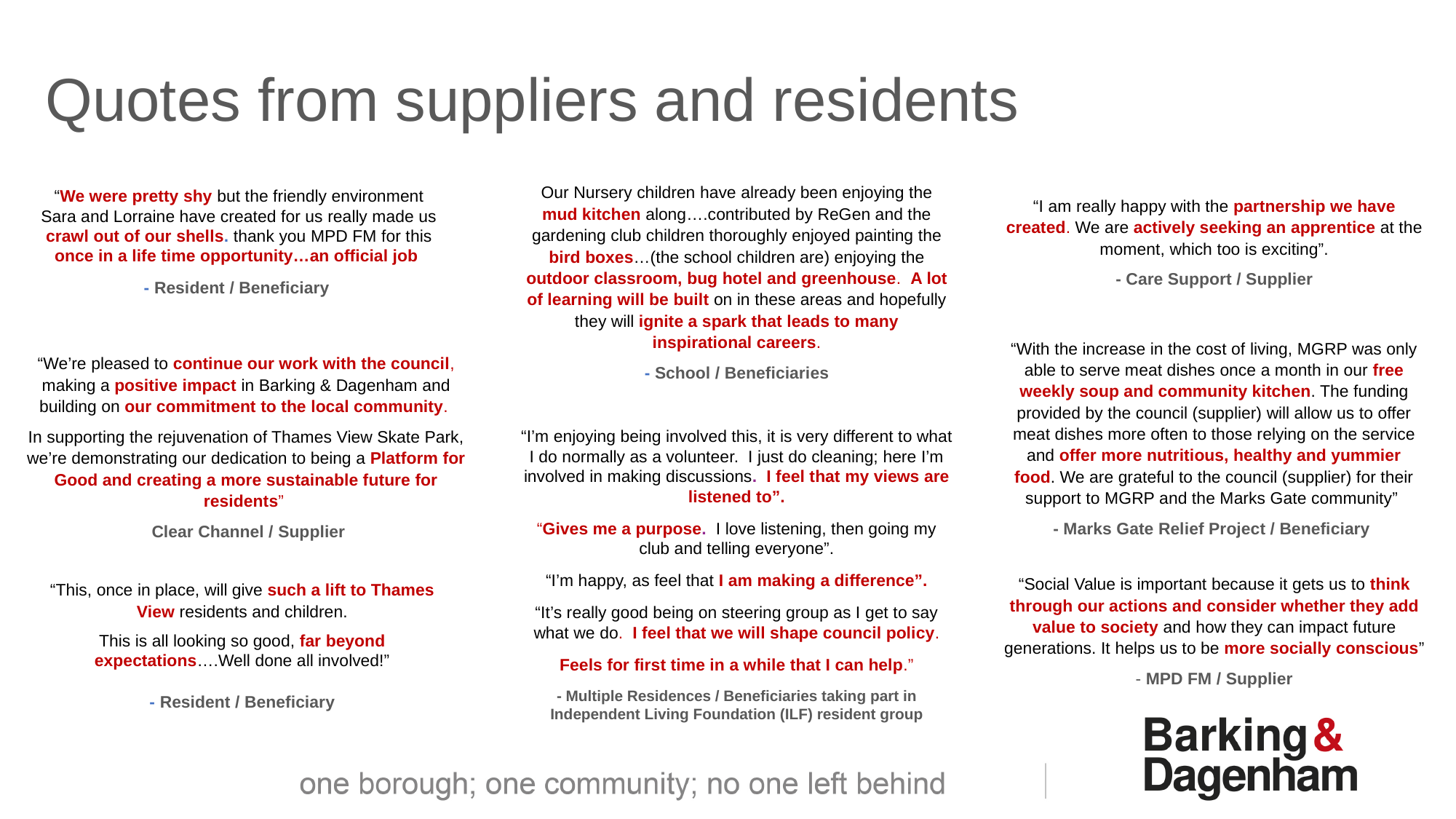

Quotes from suppliers and residents
“I am really happy with the partnership we have created. We are actively seeking an apprentice at the moment, which too is exciting”.
- Care Support / Supplier
“We were pretty shy but the friendly environment Sara and Lorraine have created for us really made us crawl out of our shells. thank you MPD FM for this once in a life time opportunity…an official job
- Resident / Beneficiary
Our Nursery children have already been enjoying the mud kitchen along….contributed by ReGen and the gardening club children thoroughly enjoyed painting the bird boxes…(the school children are) enjoying the outdoor classroom, bug hotel and greenhouse.  A lot of learning will be built on in these areas and hopefully they will ignite a spark that leads to many inspirational careers.
- School / Beneficiaries
“We’re pleased to continue our work with the council, making a positive impact in Barking & Dagenham and building on our commitment to the local community.
In supporting the rejuvenation of Thames View Skate Park, we’re demonstrating our dedication to being a Platform for Good and creating a more sustainable future for residents”
 Clear Channel / Supplier
“With the increase in the cost of living, MGRP was only able to serve meat dishes once a month in our free weekly soup and community kitchen. The funding provided by the council (supplier) will allow us to offer meat dishes more often to those relying on the service and offer more nutritious, healthy and yummier food. We are grateful to the council (supplier) for their support to MGRP and the Marks Gate community”
- Marks Gate Relief Project / Beneficiary
“I’m enjoying being involved this, it is very different to what I do normally as a volunteer.  I just do cleaning; here I’m involved in making discussions.  I feel that my views are listened to”.
“Gives me a purpose.  I love listening, then going my club and telling everyone”.
“I’m happy, as feel that I am making a difference”.
“It’s really good being on steering group as I get to say what we do.  I feel that we will shape council policy.
Feels for first time in a while that I can help.”
- Multiple Residences / Beneficiaries taking part in Independent Living Foundation (ILF) resident group
“Social Value is important because it gets us to think through our actions and consider whether they add value to society and how they can impact future generations. It helps us to be more socially conscious”
- MPD FM / Supplier
“This, once in place, will give such a lift to Thames View residents and children.
This is all looking so good, far beyond expectations….Well done all involved!”

- Resident / Beneficiary